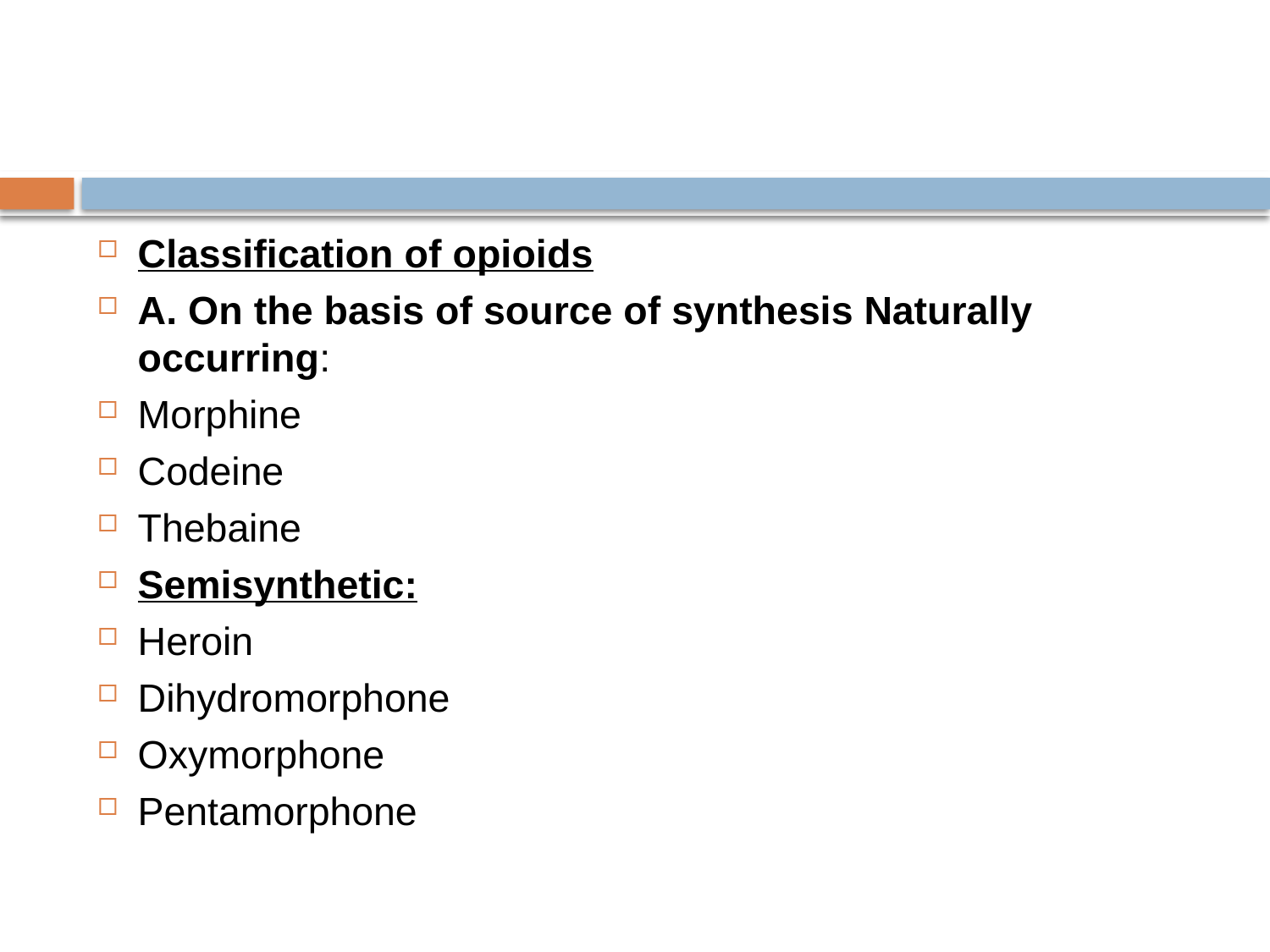

#
Classification of opioids
A. On the basis of source of synthesis Naturally occurring:
Morphine
Codeine
Thebaine
Semisynthetic:
Heroin
Dihydromorphone
Oxymorphone
Pentamorphone